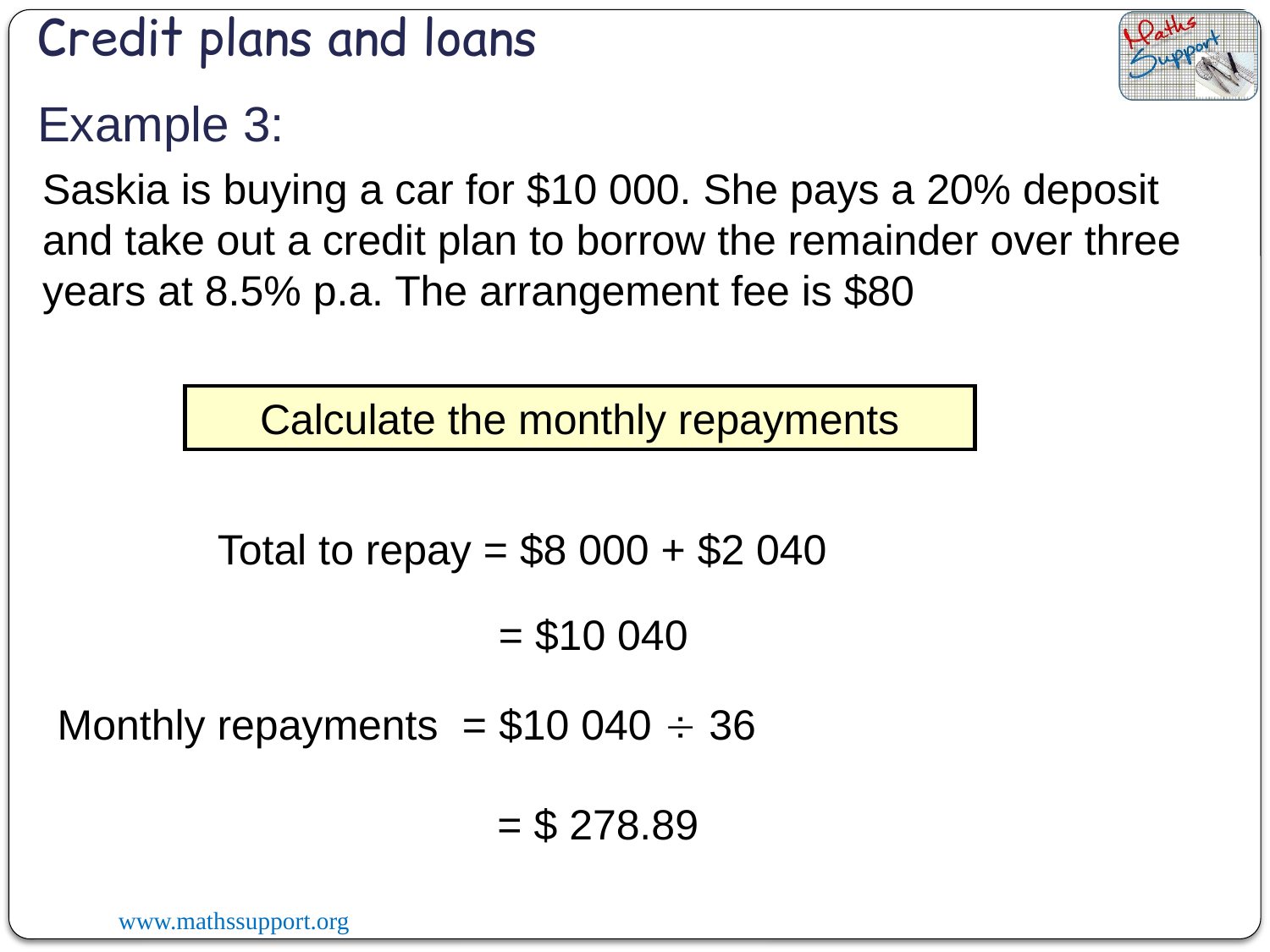

Credit plans and loans

Example 3:
Saskia is buying a car for $10 000. She pays a 20% deposit and take out a credit plan to borrow the remainder over three years at 8.5% p.a. The arrangement fee is $80
Calculate the monthly repayments
Total to repay = $8 000 + $2 040
= $10 040
Monthly repayments  = $10 040 ÷ 36
= $ 278.89